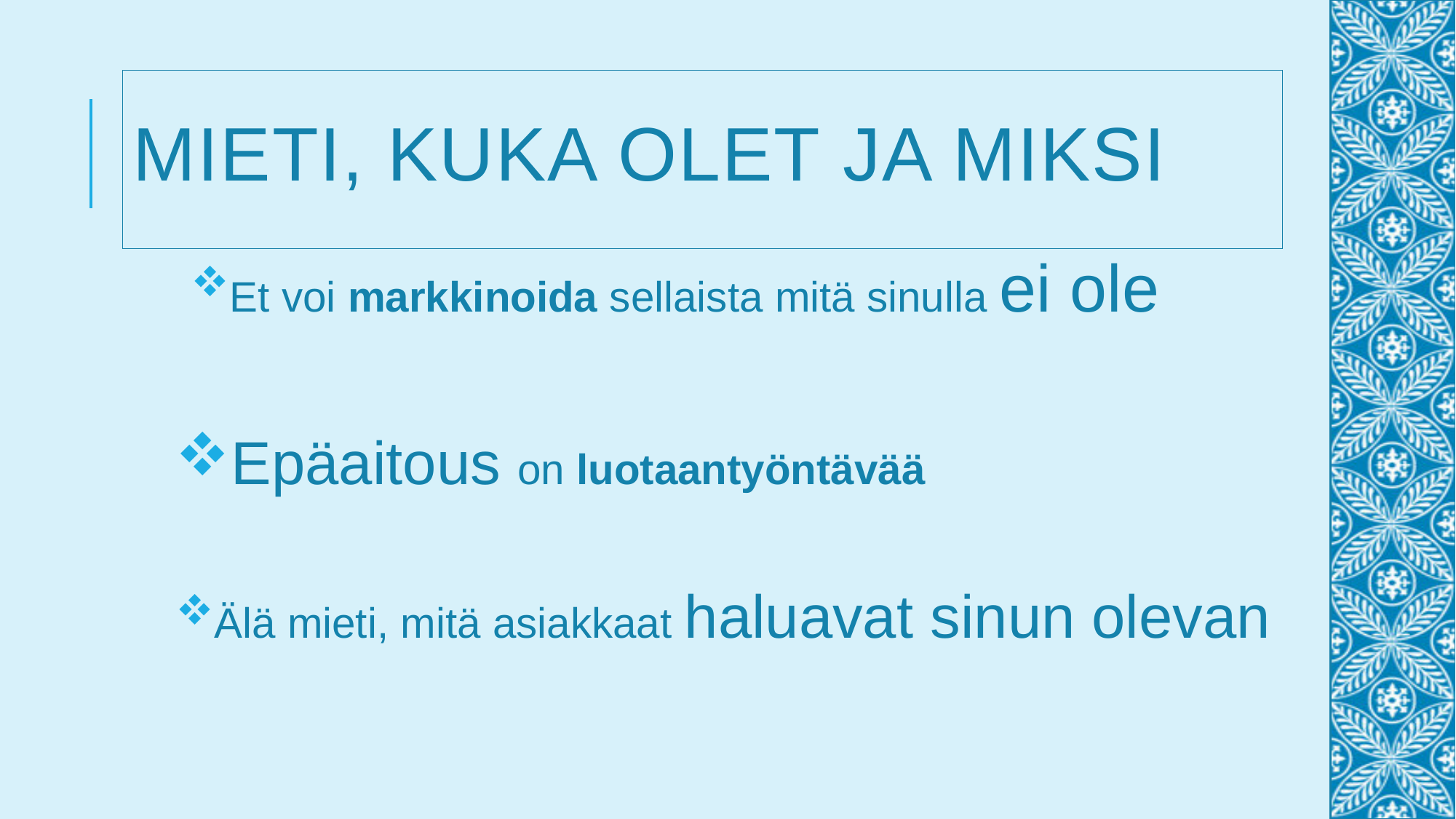

# Mieti, kuka olet ja miksi
Et voi markkinoida sellaista mitä sinulla ei ole

Epäaitous on luotaantyöntävää

Älä mieti, mitä asiakkaat haluavat sinun olevan